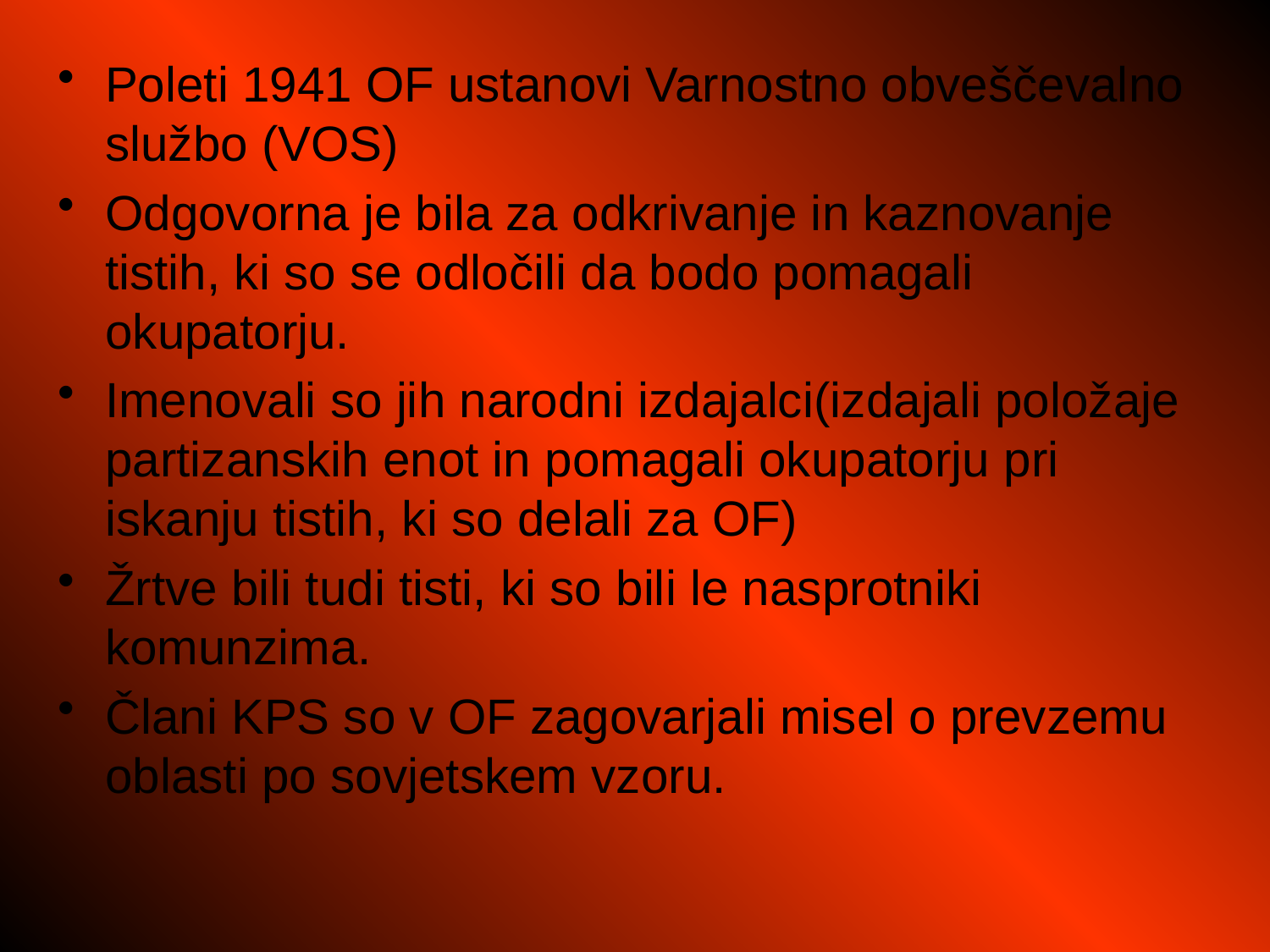

Poleti 1941 OF ustanovi Varnostno obveščevalno službo (VOS)
Odgovorna je bila za odkrivanje in kaznovanje tistih, ki so se odločili da bodo pomagali okupatorju.
Imenovali so jih narodni izdajalci(izdajali položaje partizanskih enot in pomagali okupatorju pri iskanju tistih, ki so delali za OF)
Žrtve bili tudi tisti, ki so bili le nasprotniki komunzima.
Člani KPS so v OF zagovarjali misel o prevzemu oblasti po sovjetskem vzoru.